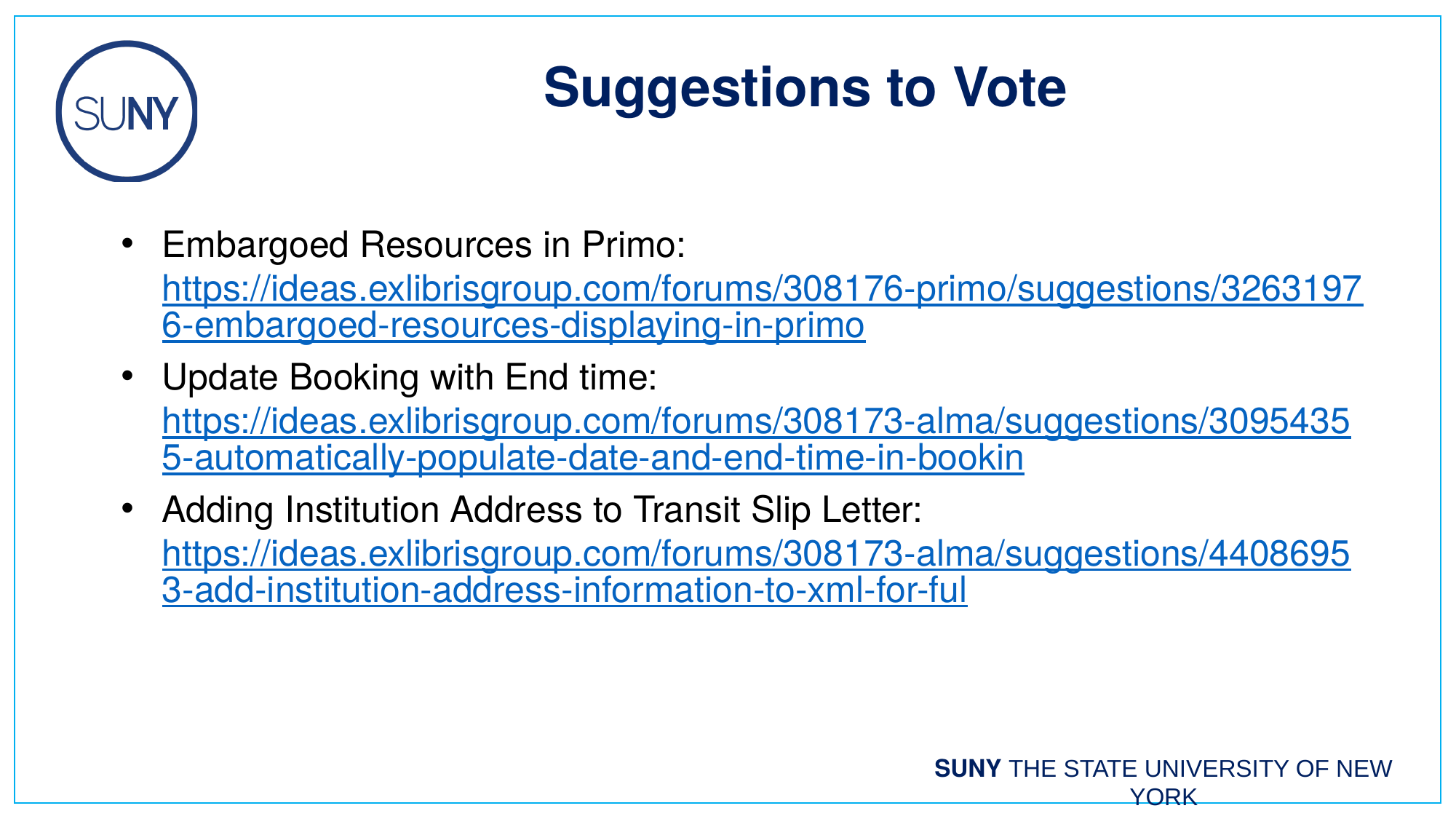

Suggestions to Vote​
Embargoed Resources in Primo: https://ideas.exlibrisgroup.com/forums/308176-primo/suggestions/32631976-embargoed-resources-displaying-in-primo
Update Booking with End time: https://ideas.exlibrisgroup.com/forums/308173-alma/suggestions/30954355-automatically-populate-date-and-end-time-in-bookin
Adding Institution Address to Transit Slip Letter: https://ideas.exlibrisgroup.com/forums/308173-alma/suggestions/44086953-add-institution-address-information-to-xml-for-ful